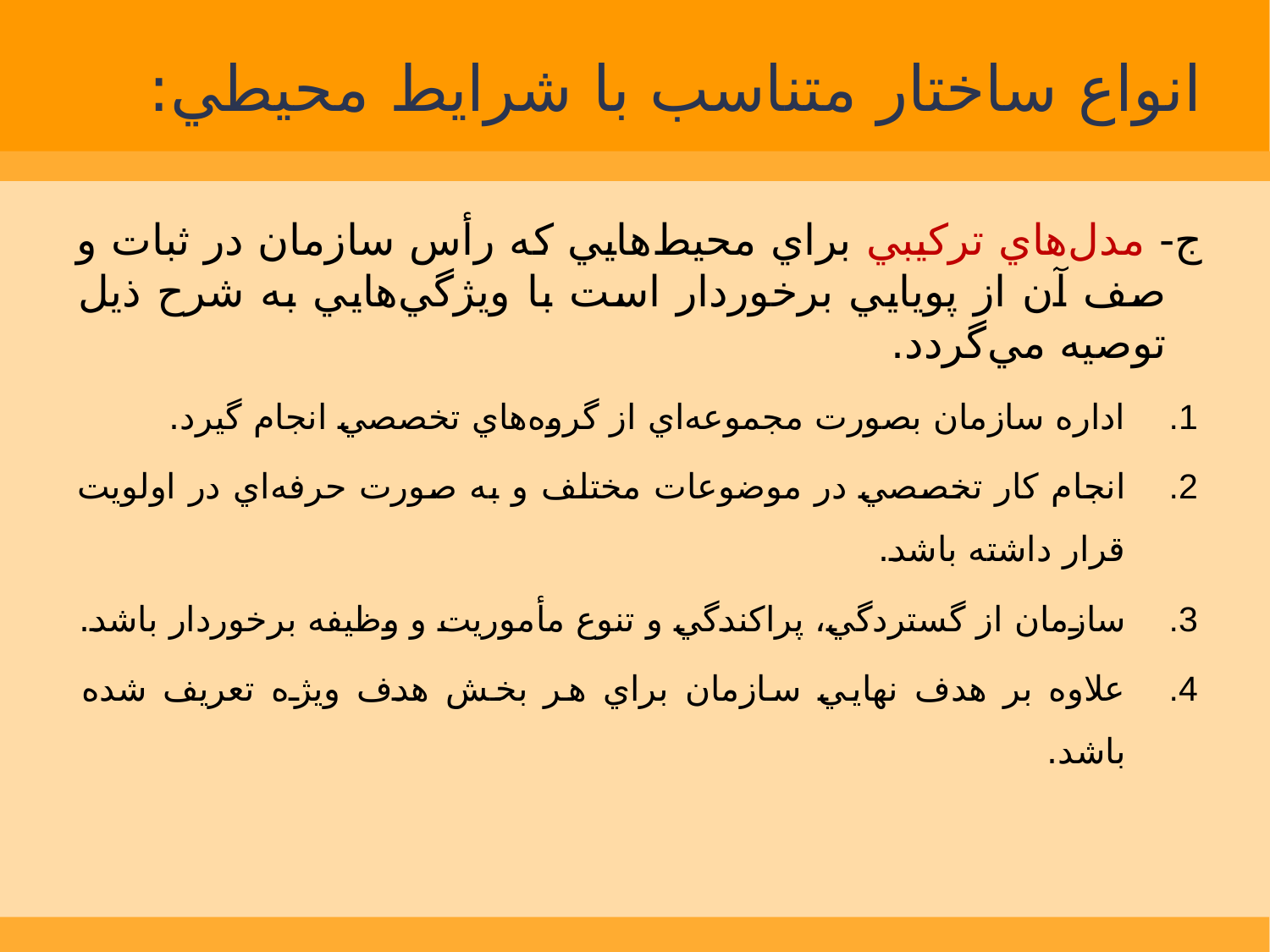

# انواع ساختار متناسب با شرايط محيطي:
ج- مدل‌هاي تركيبي براي محيط‌هايي كه رأس سازمان در ثبات و صف آن از پويايي برخوردار است با ويژگي‌هايي به شرح ذيل توصيه مي‌گردد.
اداره سازمان بصورت مجموعه‌اي از گروه‌هاي تخصصي انجام گيرد.
انجام كار تخصصي در موضوعات مختلف و به صورت حرفه‌اي در اولويت قرار داشته باشد.
سازمان از گستردگي، پراكندگي و تنوع مأموريت و وظيفه برخوردار باشد.
علاوه بر هدف نهايي سازمان براي هر بخش هدف ويژه تعريف شده باشد.